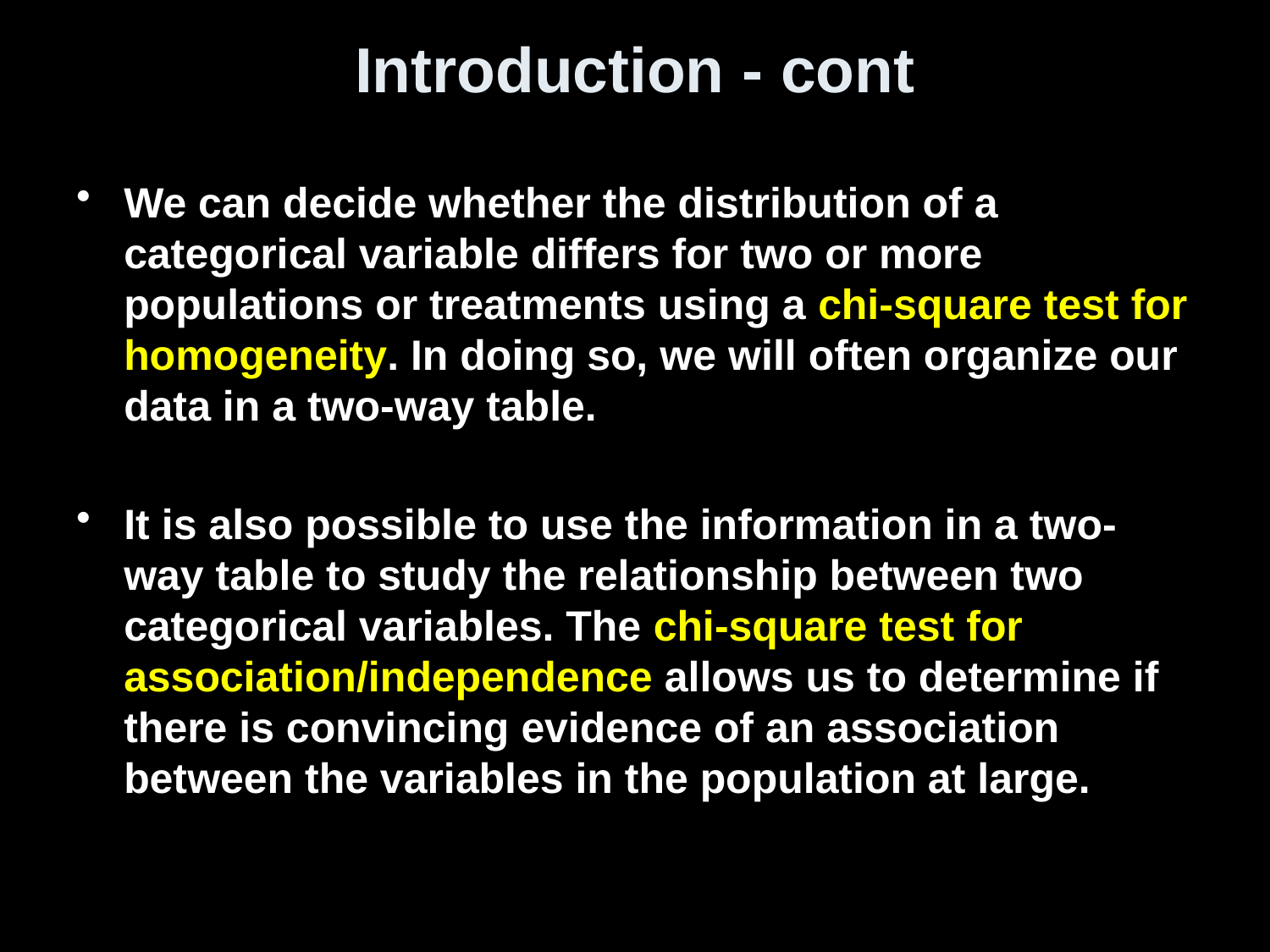

# Introduction - cont
We can decide whether the distribution of a categorical variable differs for two or more populations or treatments using a chi-square test for homogeneity. In doing so, we will often organize our data in a two-way table.

It is also possible to use the information in a two-way table to study the relationship between two categorical variables. The chi-square test for association/independence allows us to determine if there is convincing evidence of an association between the variables in the population at large.